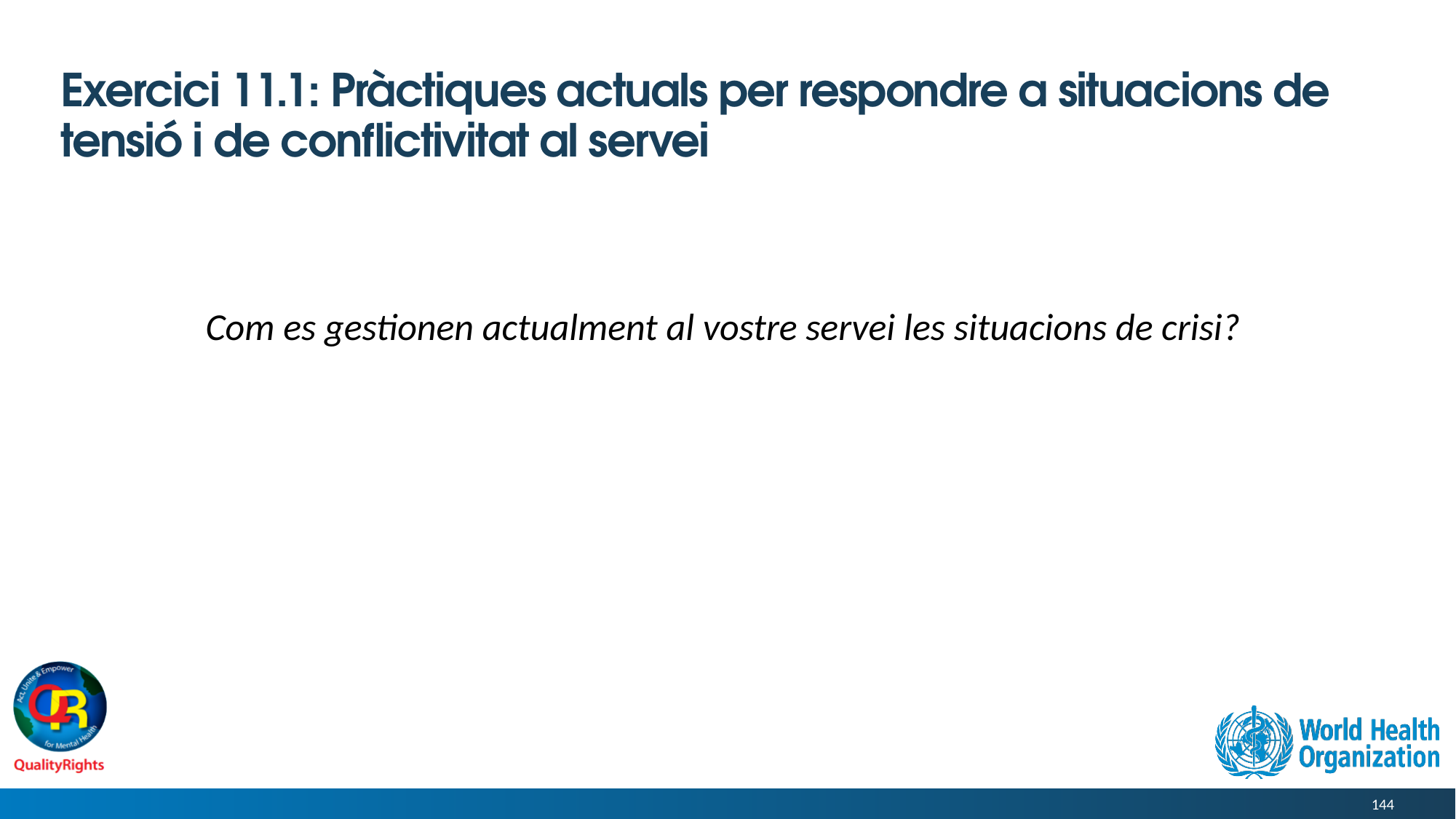

# Exercici 11.1: Pràctiques actuals per respondre a situacions de tensió i de conflictivitat al servei

Com es gestionen actualment al vostre servei les situacions de crisi?